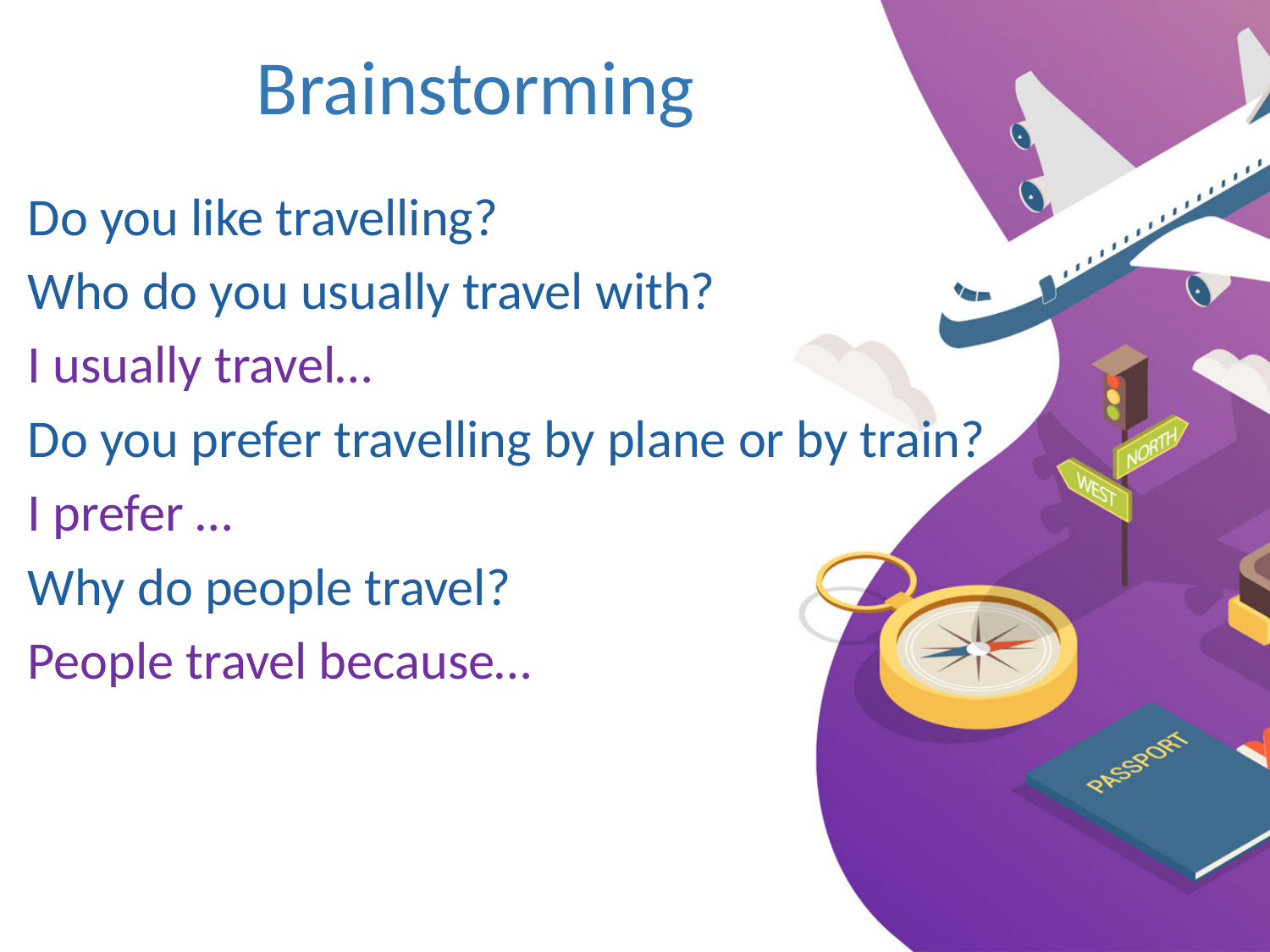

# Brainstorming
Do you like travelling?
Who do you usually travel with?
I usually travel…
Do you prefer travelling by plane or by train?
I prefer …
Why do people travel?
People travel because…